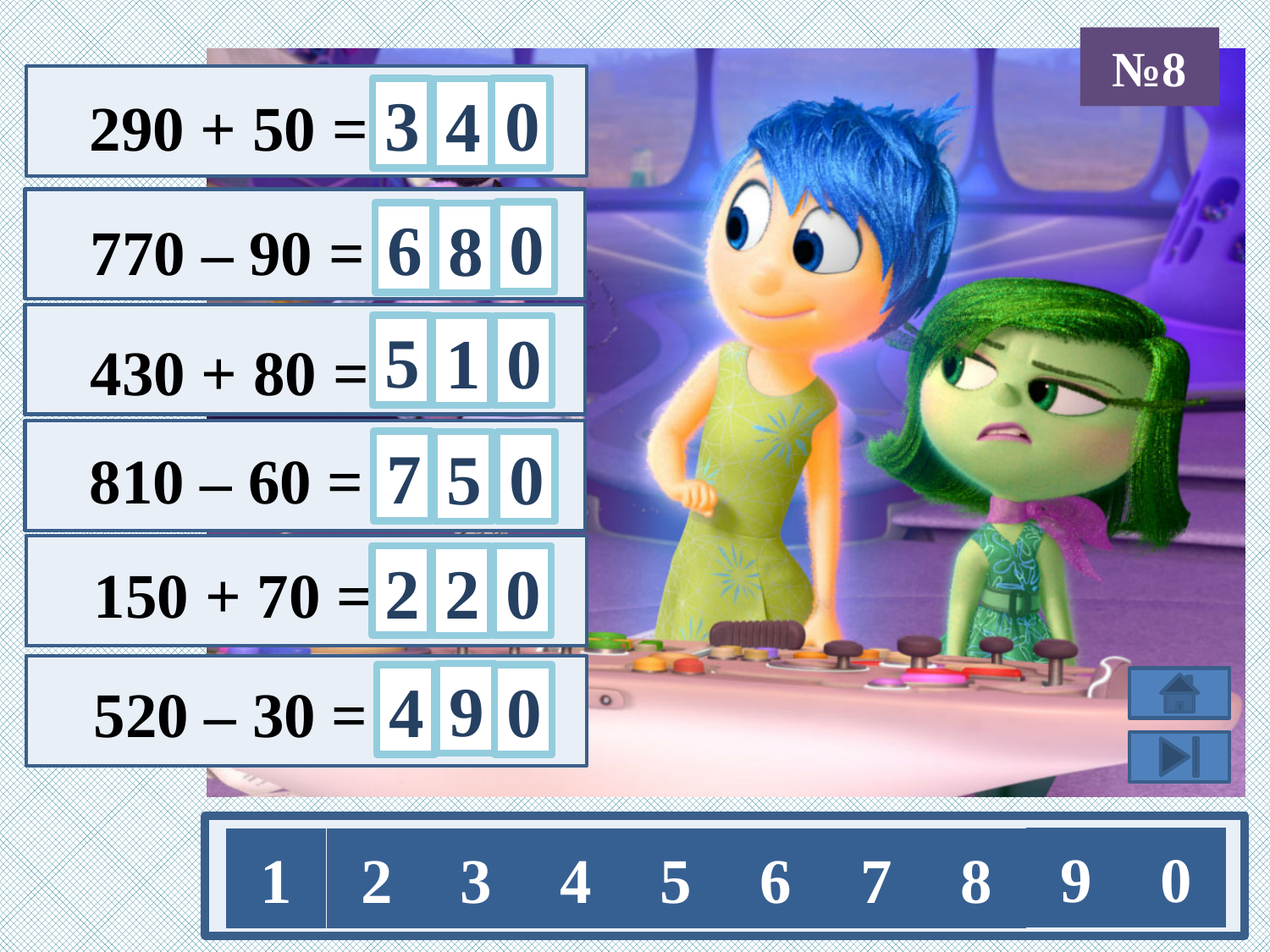

№8
0
3
4
   290 + 50 =
0
6
8
   770 – 90 =
5
0
1
   430 + 80 =
7
0
5
   810 – 60 =
0
2
2
   150 + 70 =
9
0
4
   520 – 30 =

9
0
1
2
3
4
5
6
7
8